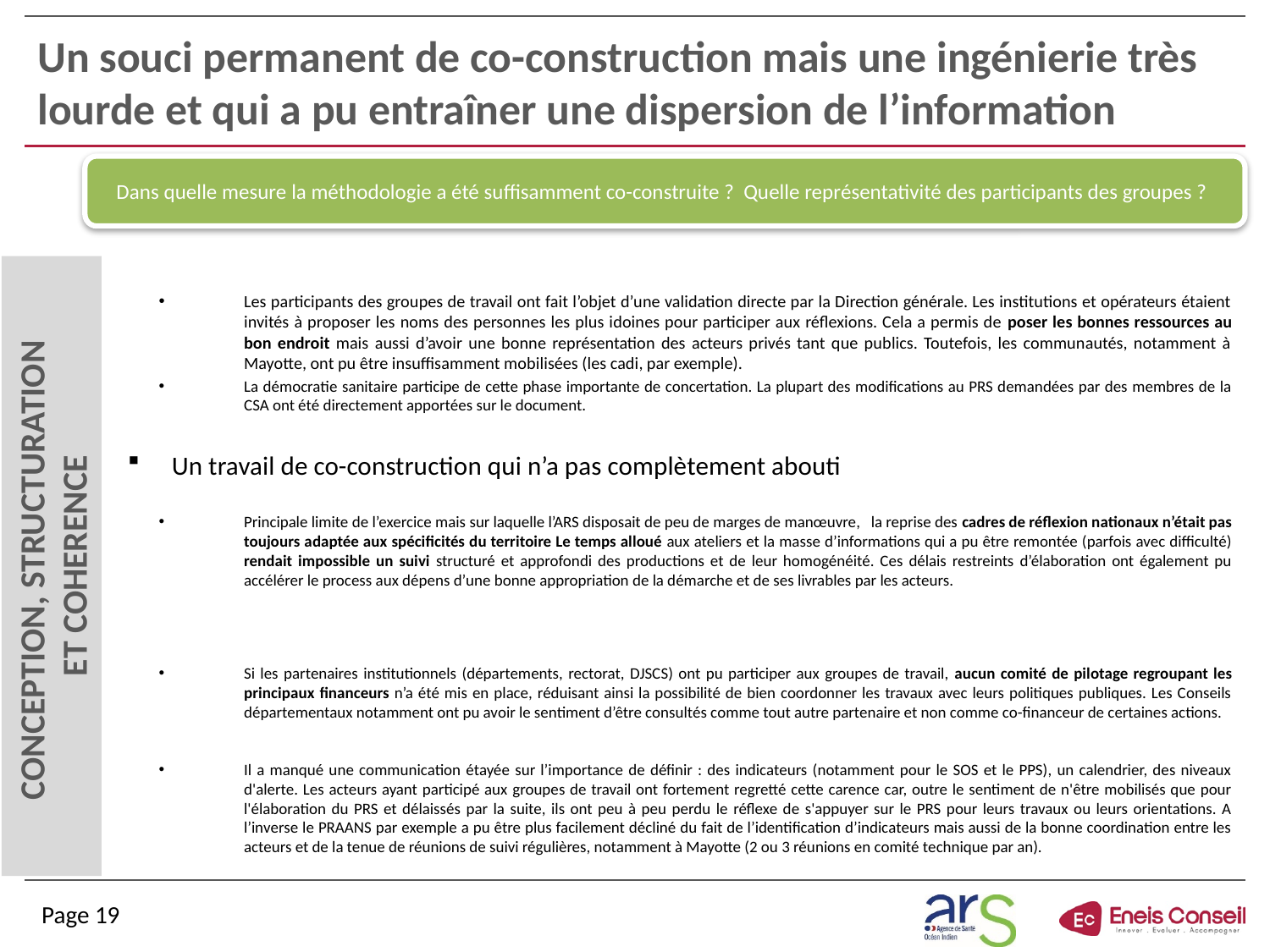

# Un souci permanent de co-construction mais une ingénierie très lourde et qui a pu entraîner une dispersion de l’information
Dans quelle mesure la méthodologie a été suffisamment co-construite ?  Quelle représentativité des participants des groupes ?

Les participants des groupes de travail ont fait l’objet d’une validation directe par la Direction générale. Les institutions et opérateurs étaient invités à proposer les noms des personnes les plus idoines pour participer aux réflexions. Cela a permis de poser les bonnes ressources au bon endroit mais aussi d’avoir une bonne représentation des acteurs privés tant que publics. Toutefois, les communautés, notamment à Mayotte, ont pu être insuffisamment mobilisées (les cadi, par exemple).
La démocratie sanitaire participe de cette phase importante de concertation. La plupart des modifications au PRS demandées par des membres de la CSA ont été directement apportées sur le document.

Un travail de co-construction qui n’a pas complètement abouti

Principale limite de l’exercice mais sur laquelle l’ARS disposait de peu de marges de manœuvre,   la reprise des cadres de réflexion nationaux n’était pas toujours adaptée aux spécificités du territoire Le temps alloué aux ateliers et la masse d’informations qui a pu être remontée (parfois avec difficulté) rendait impossible un suivi structuré et approfondi des productions et de leur homogénéité. Ces délais restreints d’élaboration ont également pu accélérer le process aux dépens d’une bonne appropriation de la démarche et de ses livrables par les acteurs.

Si les partenaires institutionnels (départements, rectorat, DJSCS) ont pu participer aux groupes de travail, aucun comité de pilotage regroupant les principaux financeurs n’a été mis en place, réduisant ainsi la possibilité de bien coordonner les travaux avec leurs politiques publiques. Les Conseils départementaux notamment ont pu avoir le sentiment d’être consultés comme tout autre partenaire et non comme co-financeur de certaines actions.

Il a manqué une communication étayée sur l’importance de définir : des indicateurs (notamment pour le SOS et le PPS), un calendrier, des niveaux d'alerte. Les acteurs ayant participé aux groupes de travail ont fortement regretté cette carence car, outre le sentiment de n'être mobilisés que pour l'élaboration du PRS et délaissés par la suite, ils ont peu à peu perdu le réflexe de s'appuyer sur le PRS pour leurs travaux ou leurs orientations. A l’inverse le PRAANS par exemple a pu être plus facilement décliné du fait de l’identification d’indicateurs mais aussi de la bonne coordination entre les acteurs et de la tenue de réunions de suivi régulières, notamment à Mayotte (2 ou 3 réunions en comité technique par an).

CONCEPTION, STRUCTURATION
ET COHERENCE